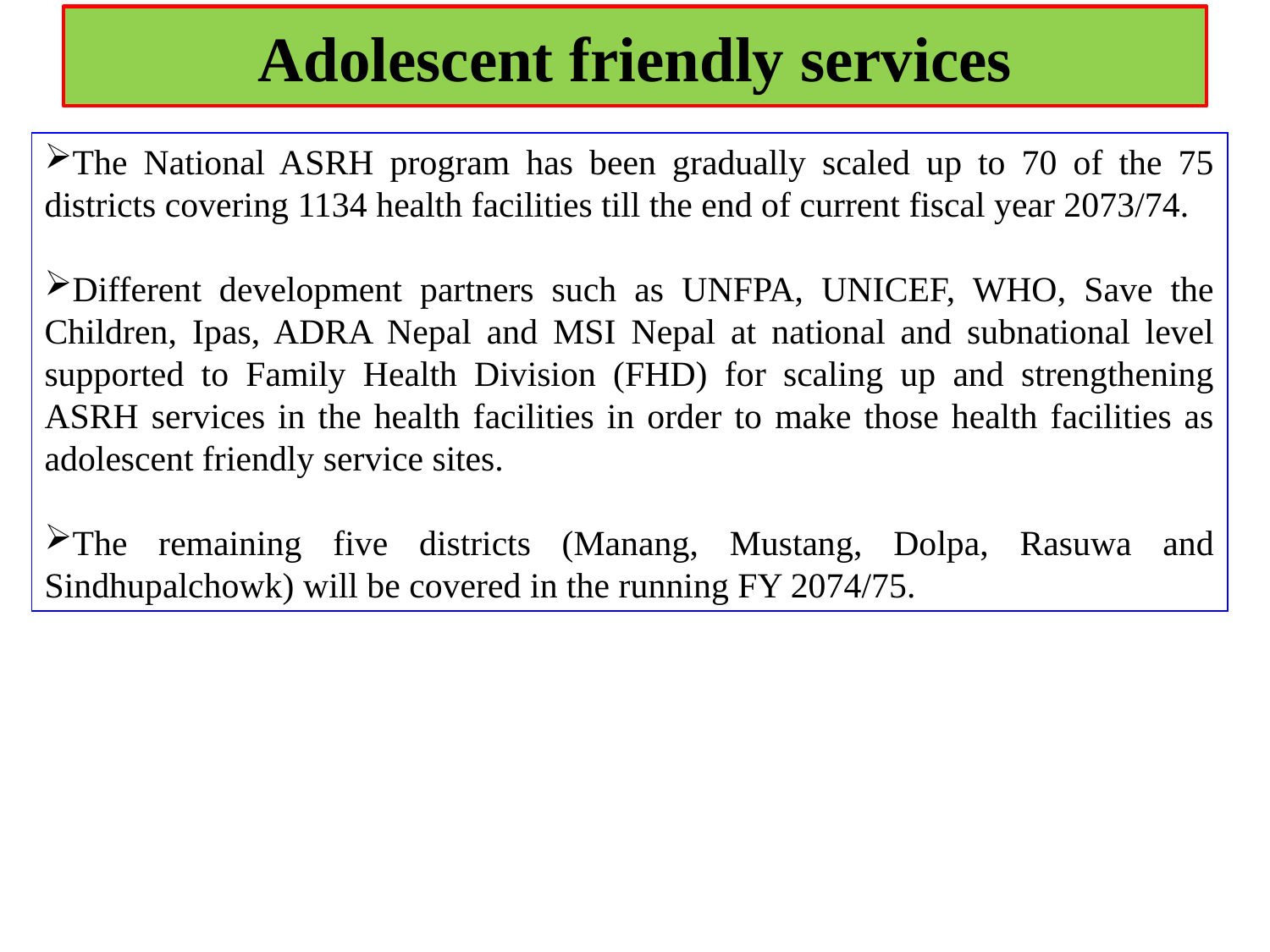

# Adolescent friendly services
The National ASRH program has been gradually scaled up to 70 of the 75 districts covering 1134 health facilities till the end of current fiscal year 2073/74.

Different development partners such as UNFPA, UNICEF, WHO, Save the Children, Ipas, ADRA Nepal and MSI Nepal at national and subnational level supported to Family Health Division (FHD) for scaling up and strengthening ASRH services in the health facilities in order to make those health facilities as adolescent friendly service sites.

The remaining five districts (Manang, Mustang, Dolpa, Rasuwa and Sindhupalchowk) will be covered in the running FY 2074/75.

37